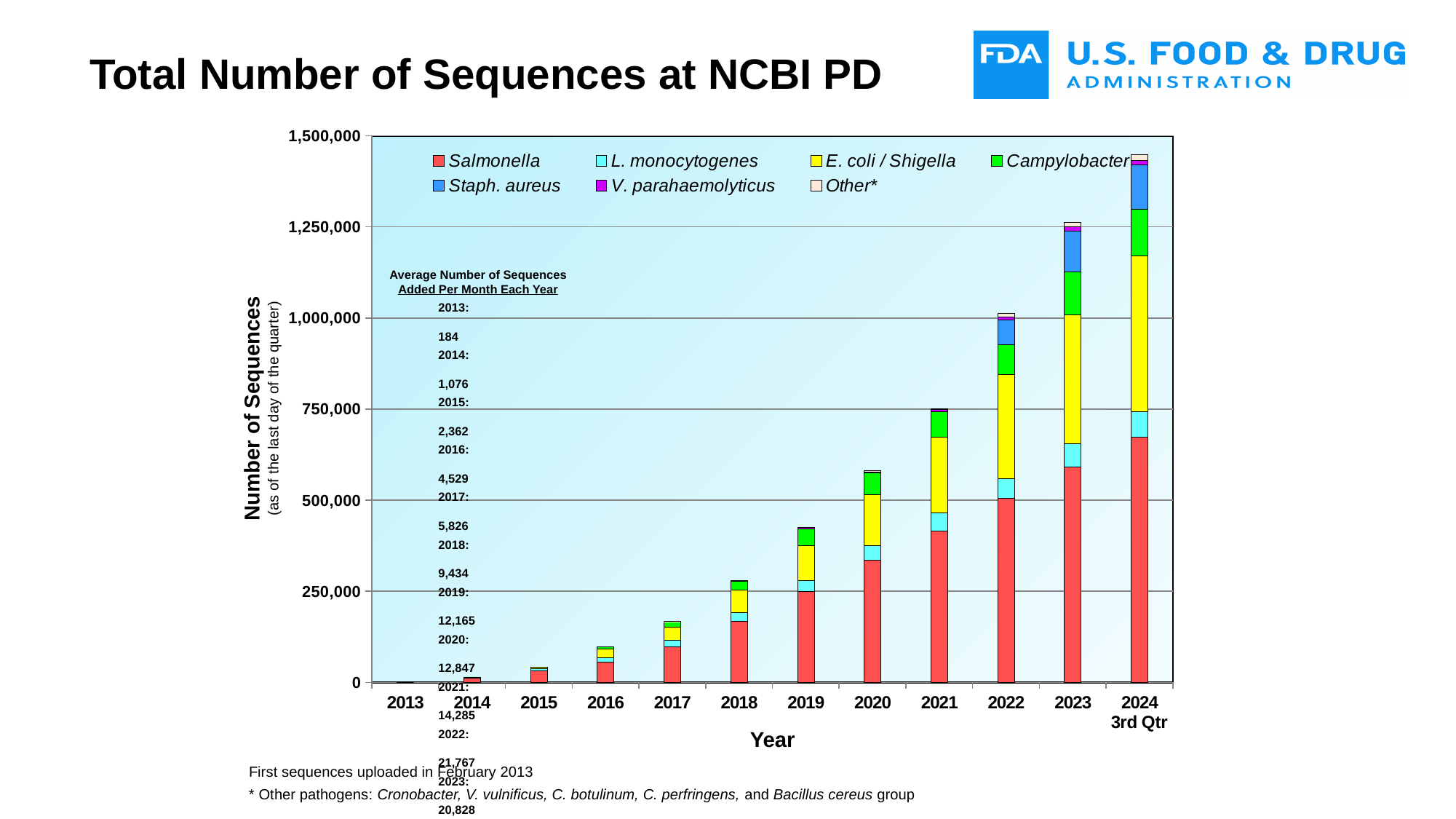

Total Number of Sequences at NCBI PD

### Chart

| Category | Salmonella | L. monocytogenes | E. coli / Shigella | Campylobacter | Staph. aureus | V. parahaemolyticus | Other* |
|---|---|---|---|---|---|---|---|
| 2013 | 1399.0 | 614.0 | 12.0 | 0.0 | None | None | 0.0 |
| 2014 | 11702.0 | 2521.0 | 666.0 | 47.0 | None | None | 0.0 |
| 2015 | 32252.0 | 6165.0 | 4194.0 | 667.0 | None | None | 0.0 |
| 2016 | 55873.0 | 12614.0 | 24431.0 | 4713.0 | None | None | 0.0 |
| 2017 | 99138.0 | 16395.0 | 36865.0 | 13889.0 | None | 1048.0 | 212.0 |
| 2018 | 168465.0 | 23217.0 | 62469.0 | 24188.0 | None | 1806.0 | 607.0 |
| 2019 | 249281.0 | 30525.0 | 95045.0 | 47371.0 | None | 2861.0 | 1650.0 |
| 2020 | 335016.0 | 40703.0 | 139972.0 | 58936.0 | None | 3446.0 | 2819.0 |
| 2021 | 416149.0 | 49296.0 | 207190.0 | 71185.0 | None | 4932.0 | 3565.0 |
| 2022 | 505905.0 | 54588.0 | 285405.0 | 81999.0 | 66322.0 | 9473.0 | 9823.0 |
| 2023 | 592357.0 | 62867.0 | 353558.0 | 117470.0 | 113313.0 | 10776.0 | 13112.0 |
| 2024
3rd Qtr | 674177.0 | 69228.0 | 427267.0 | 128421.0 | 121513.0 | 11412.0 | 15700.0 |
Average Number of Sequences
Added Per Month Each Year
2013: 	184
2014: 	1,076
2015:	2,362
2016:	4,529
2017:	5,826
2018:	9,434
2019:	12,165
2020:	12,847
2021:	14,285
2022: 	21,767
2023:	20,828
Number of Sequences
(as of the last day of the quarter)
Year
First sequences uploaded in February 2013
* Other pathogens: Cronobacter, V. vulnificus, C. botulinum, C. perfringens, and Bacillus cereus group